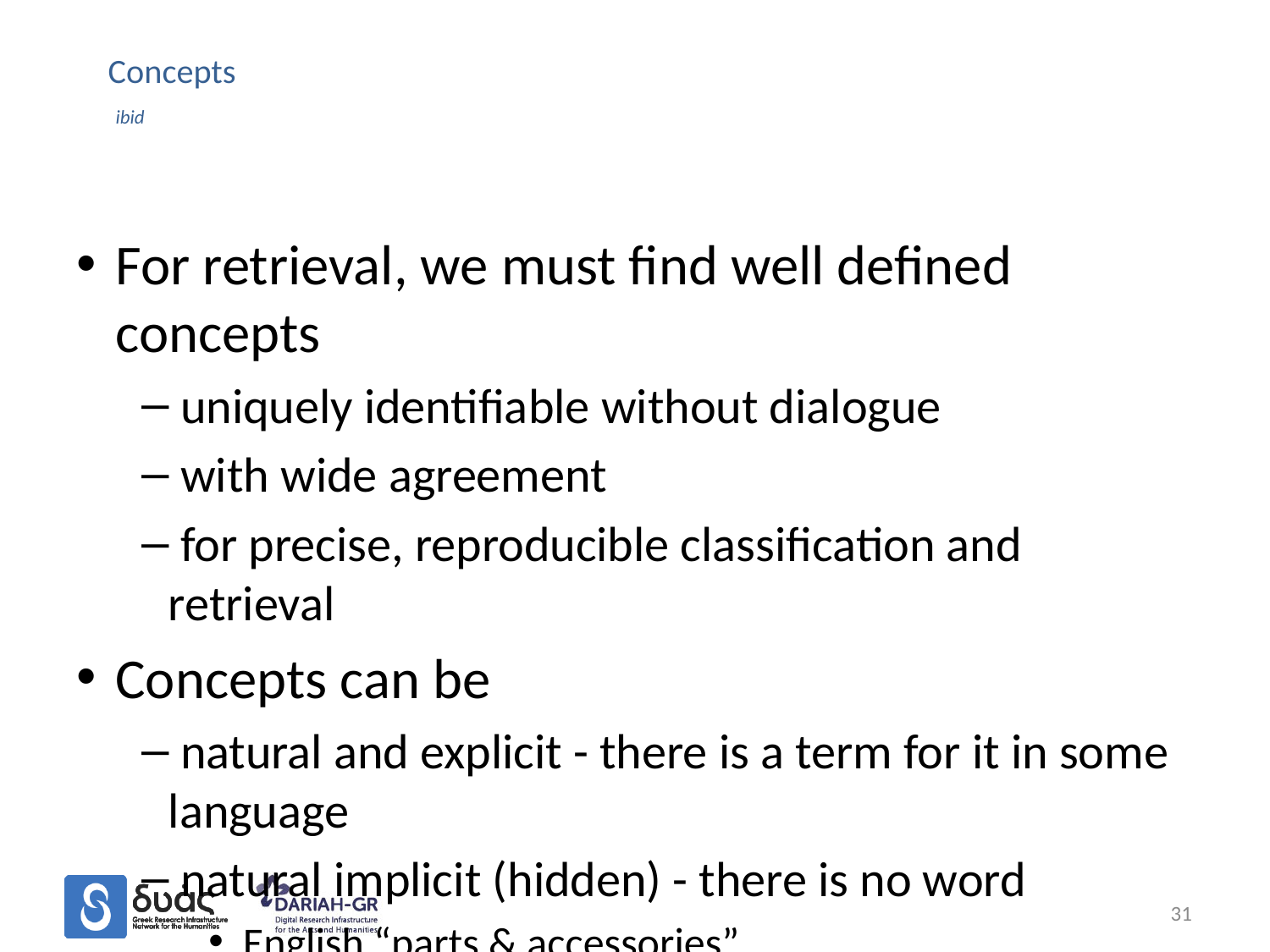

# Concepts ibid
For retrieval, we must find well defined concepts
 uniquely identifiable without dialogue
 with wide agreement
 for precise, reproducible classification and retrieval
Concepts can be
 natural and explicit - there is a term for it in some language
 natural implicit (hidden) - there is no word
 English “parts & accessories”
 need to be invented
 new - like “the Web”
 constructed - “blue rugs”, “19th century Persian rugs”, open problem
 Natural concepts are the best, but often others are needed
 typically redefined (AAT “knife”) or combined.
31